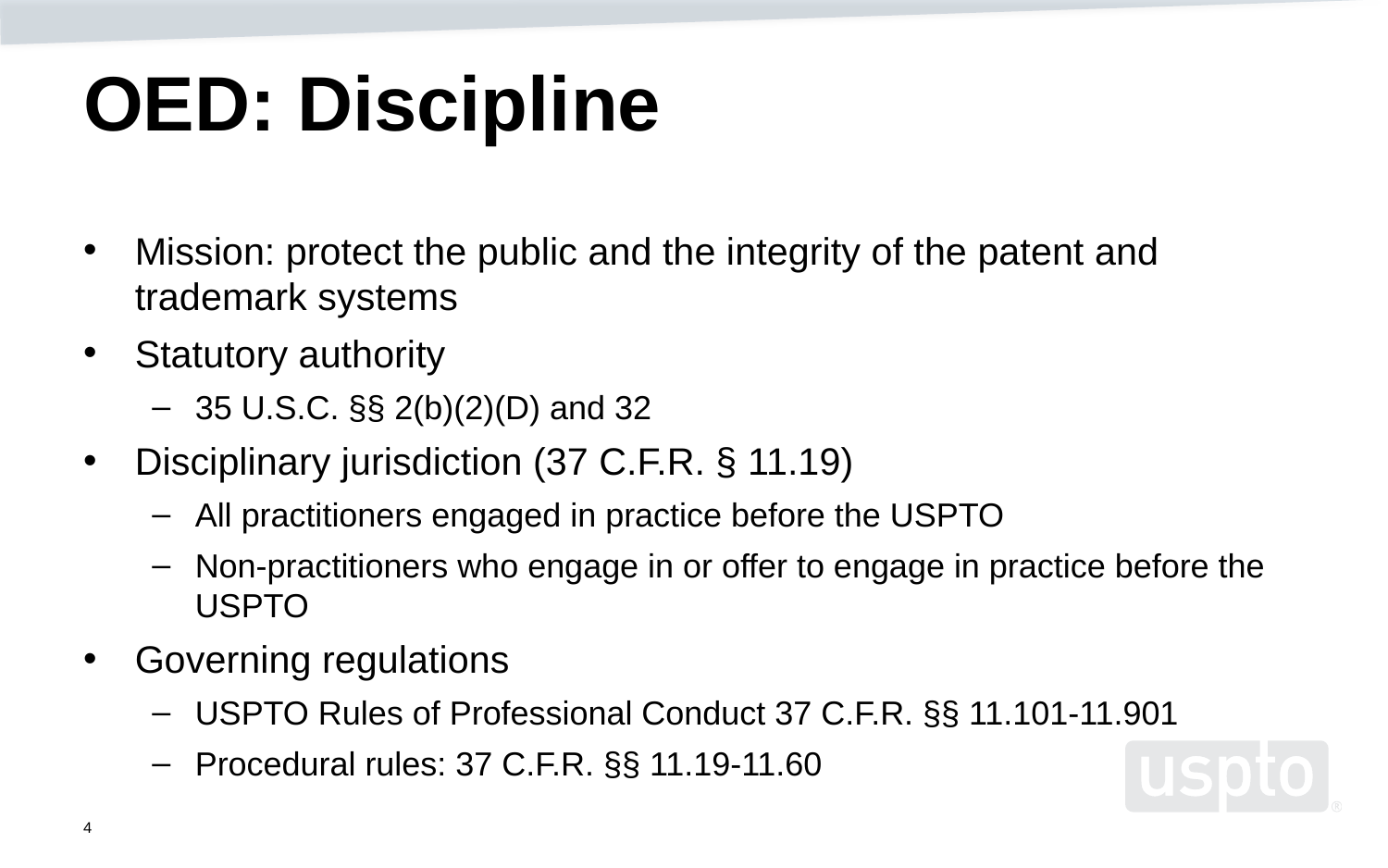

# OED: Discipline
Mission: protect the public and the integrity of the patent and trademark systems
Statutory authority
35 U.S.C. §§ 2(b)(2)(D) and 32
Disciplinary jurisdiction (37 C.F.R. § 11.19)
All practitioners engaged in practice before the USPTO
Non-practitioners who engage in or offer to engage in practice before the USPTO
Governing regulations
USPTO Rules of Professional Conduct 37 C.F.R. §§ 11.101-11.901
Procedural rules: 37 C.F.R. §§ 11.19-11.60

4